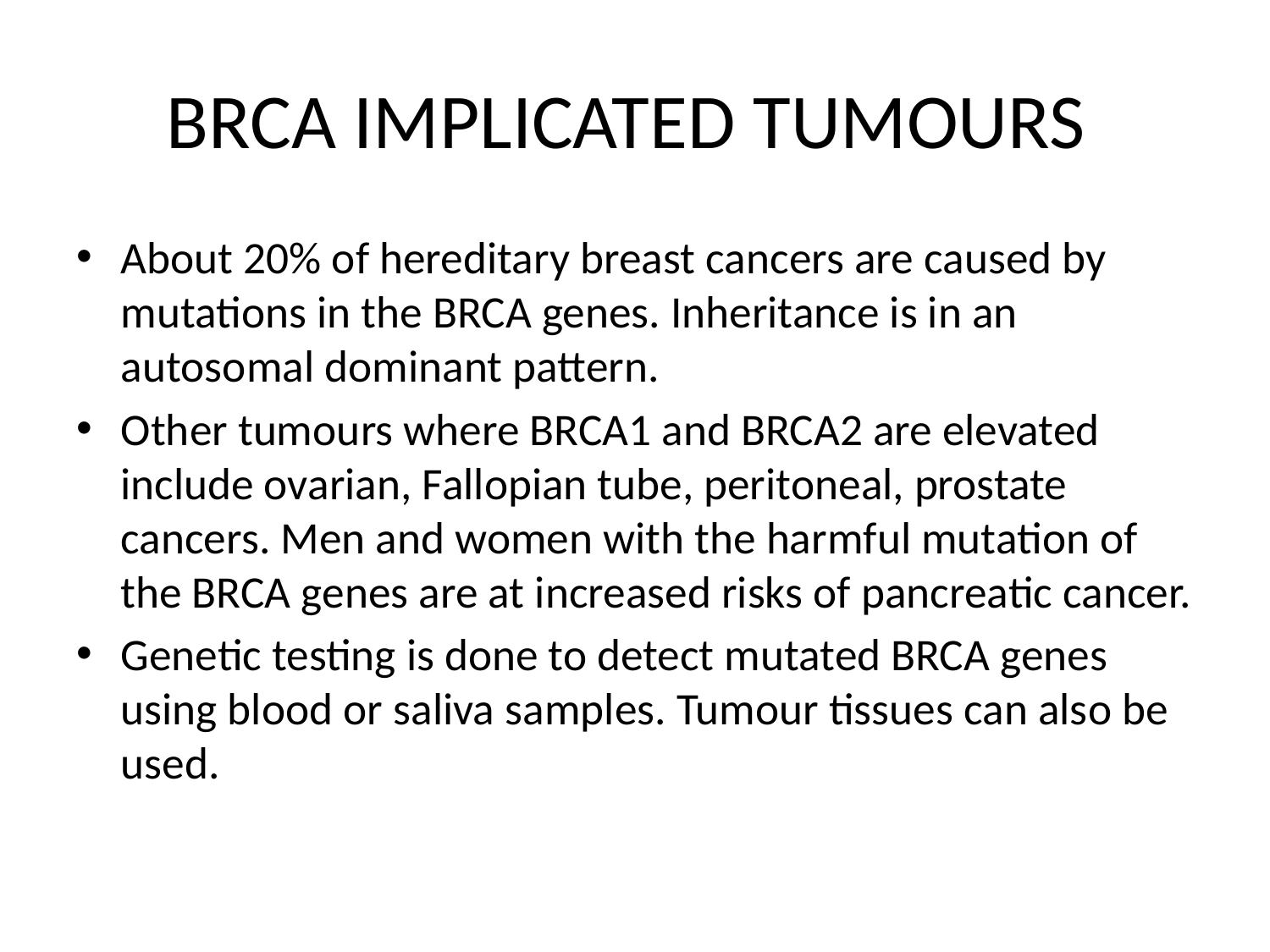

# BRCA IMPLICATED TUMOURS
About 20% of hereditary breast cancers are caused by mutations in the BRCA genes. Inheritance is in an autosomal dominant pattern.
Other tumours where BRCA1 and BRCA2 are elevated include ovarian, Fallopian tube, peritoneal, prostate cancers. Men and women with the harmful mutation of the BRCA genes are at increased risks of pancreatic cancer.
Genetic testing is done to detect mutated BRCA genes using blood or saliva samples. Tumour tissues can also be used.